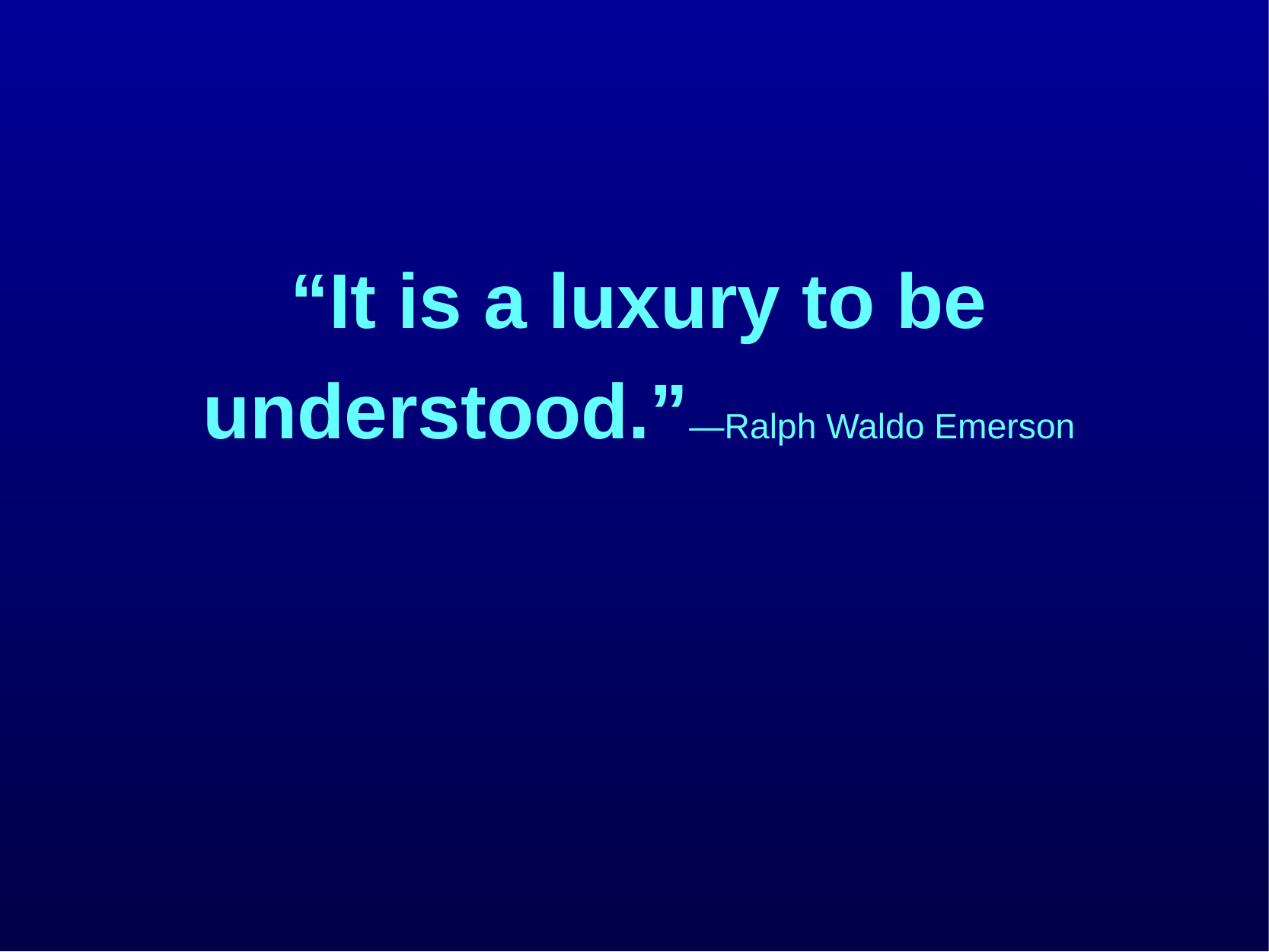

“It is a luxury to be understood.”—Ralph Waldo Emerson